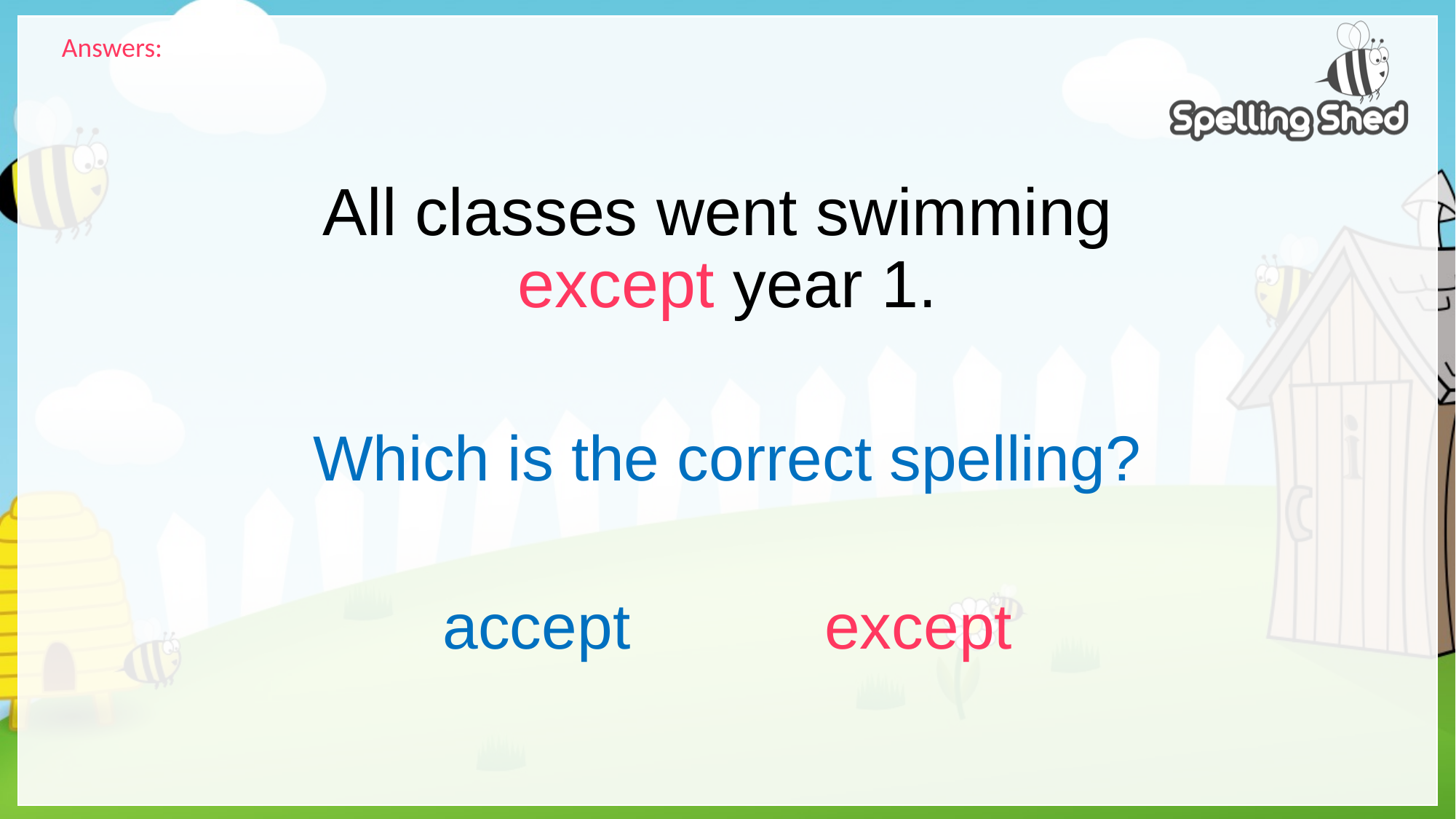

Answers:
# All classes went swimming except year 1.
Which is the correct spelling?

accept           except